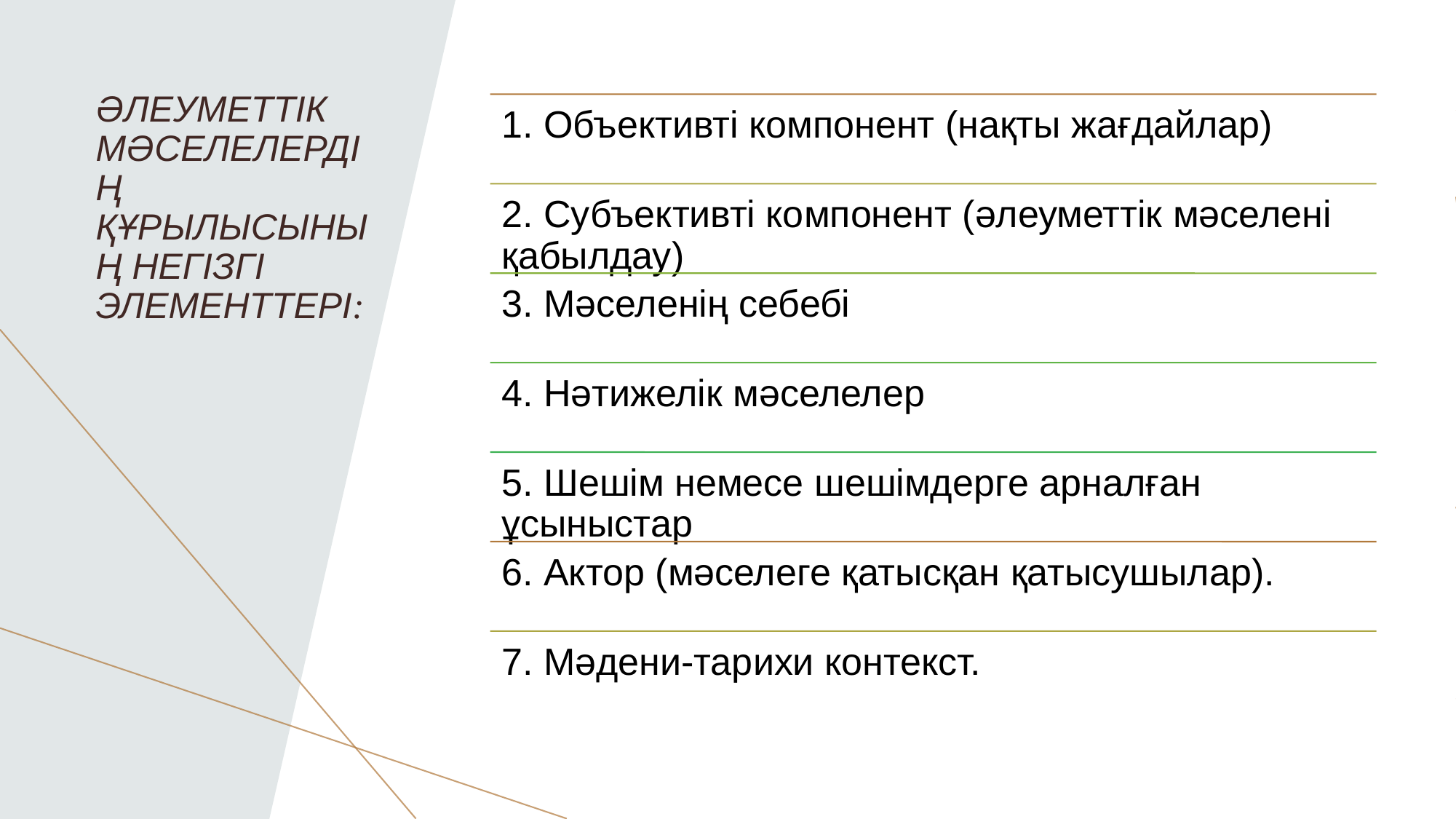

# Әлеуметтік мәселелердің құрылысының негізгі элементтері:
1. Объективті компонент (нақты жағдайлар)
2. Субъективті компонент (әлеуметтік мәселені қабылдау)
3. Мәселенің себебі
4. Нәтижелік мәселелер
5. Шешім немесе шешімдерге арналған ұсыныстар
6. Актор (мәселеге қатысқан қатысушылар).
7. Мәдени-тарихи контекст.